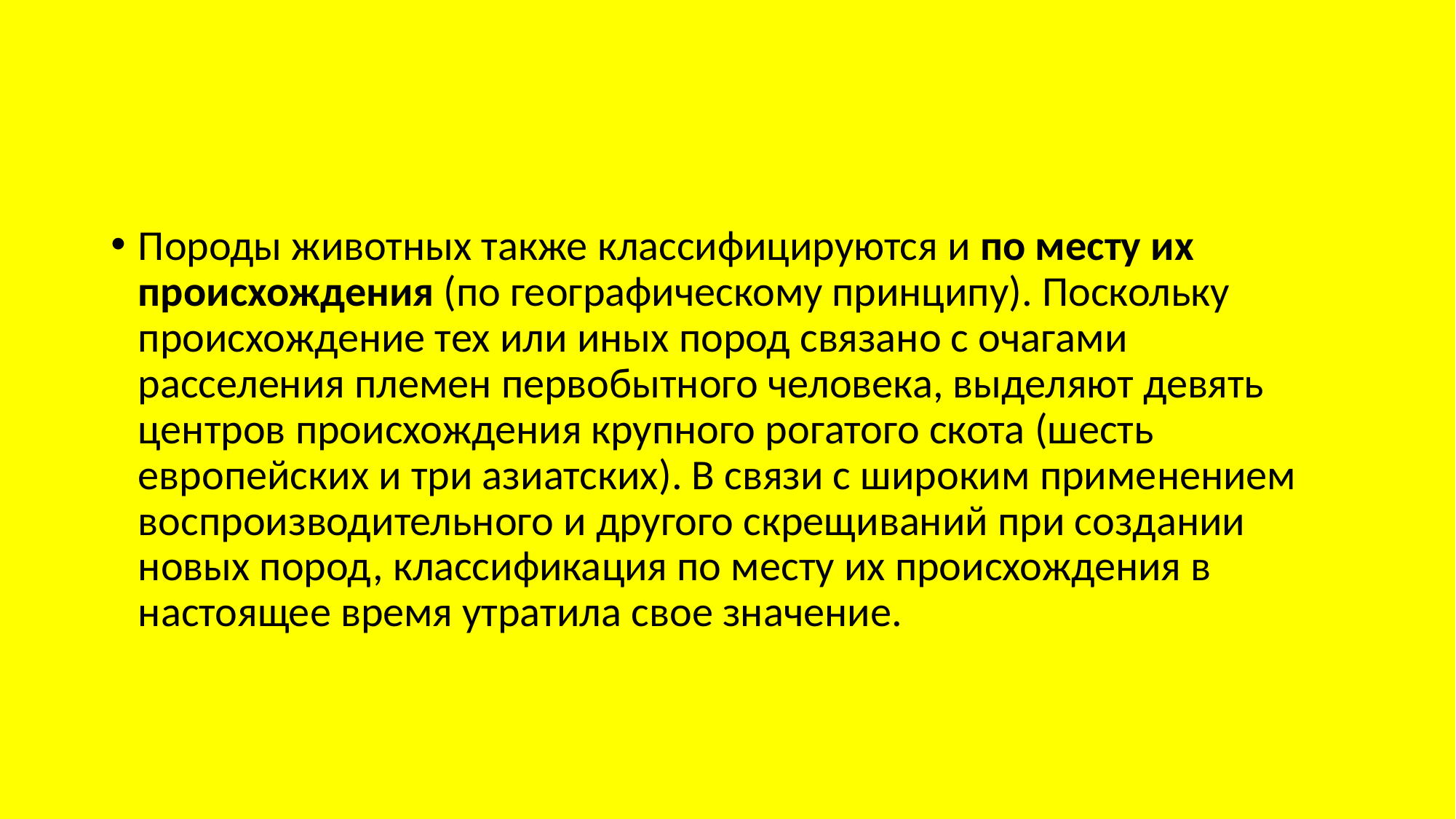

#
Породы животных также классифицируются и по месту их происхождения (по географическому принципу). Поскольку происхождение тех или иных пород связано с очагами расселения племен первобытного человека, выделяют девять центров происхождения крупного рогатого скота (шесть европейских и три азиатских). В связи с широким применением воспроизводительного и другого скрещиваний при создании новых пород, классификация по месту их происхождения в настоящее время утратила свое значение.